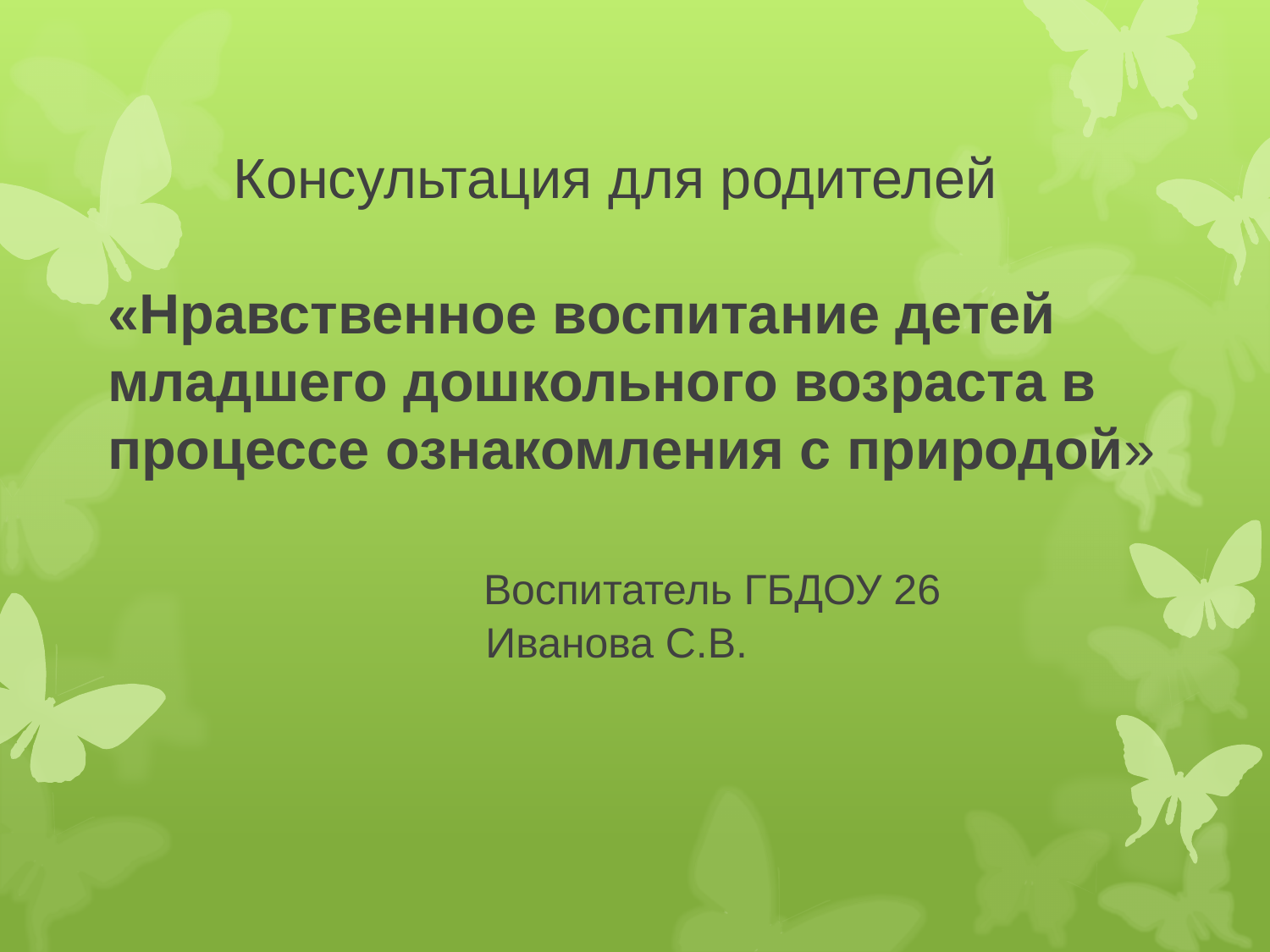

# Консультация для родителей «Нравственное воспитание детей младшего дошкольного возраста в процессе ознакомления с природой» Воспитатель ГБДОУ 26 Иванова С.В.